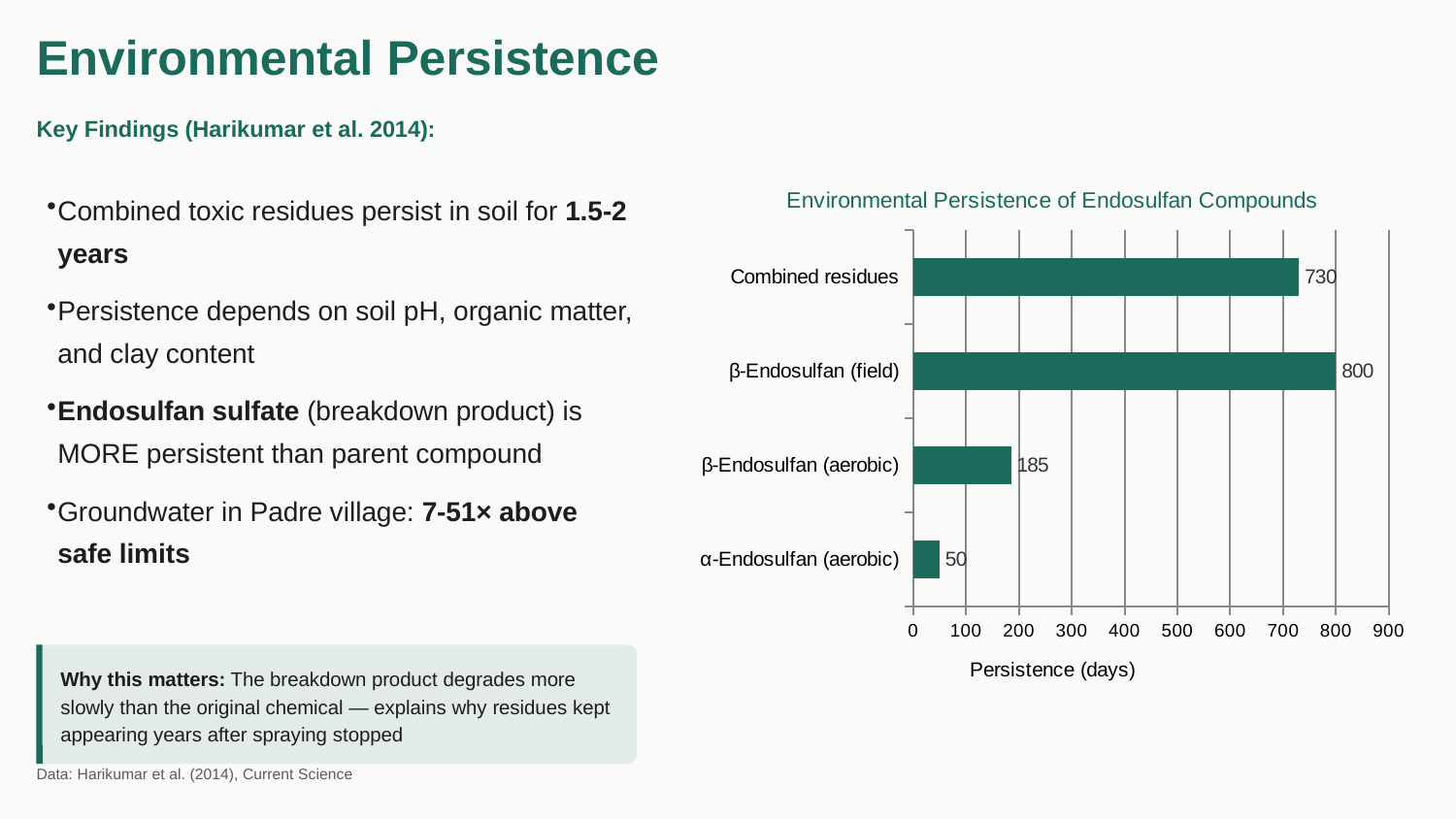

Environmental Persistence
Key Findings (Harikumar et al. 2014):

### Chart: Environmental Persistence of Endosulfan Compounds

| Category | Persistence (days) |
|---|---|
| α-Endosulfan (aerobic) | 50.0 |
| β-Endosulfan (aerobic) | 185.0 |
| β-Endosulfan (field) | 800.0 |
| Combined residues | 730.0 |
Combined toxic residues persist in soil for 1.5-2 years
Persistence depends on soil pH, organic matter, and clay content
Endosulfan sulfate (breakdown product) is MORE persistent than parent compound
Groundwater in Padre village: 7-51× above safe limits

Why this matters: The breakdown product degrades more slowly than the original chemical — explains why residues kept appearing years after spraying stopped
Data: Harikumar et al. (2014), Current Science